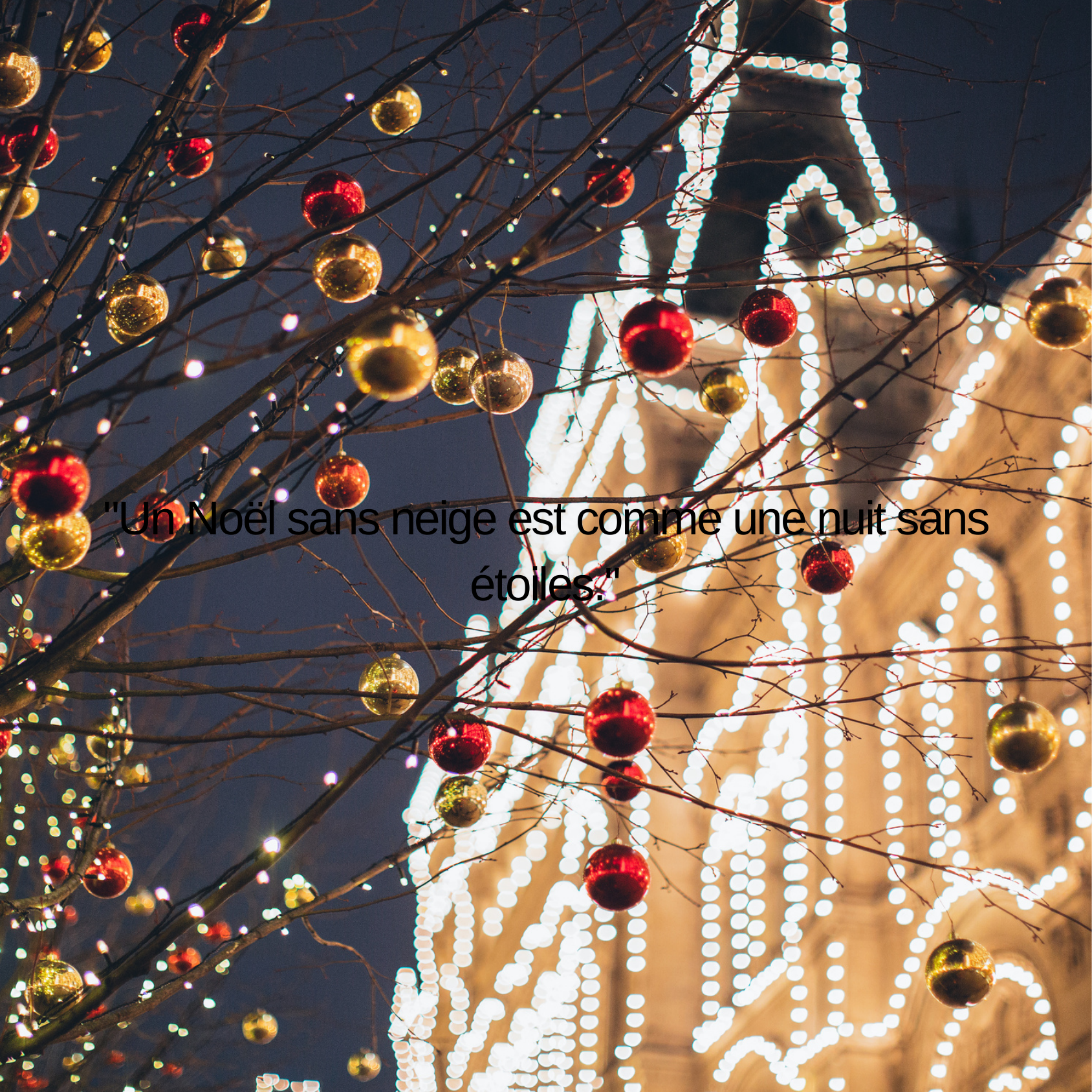

"Un Noël sans neige est comme une nuit sans étoiles."